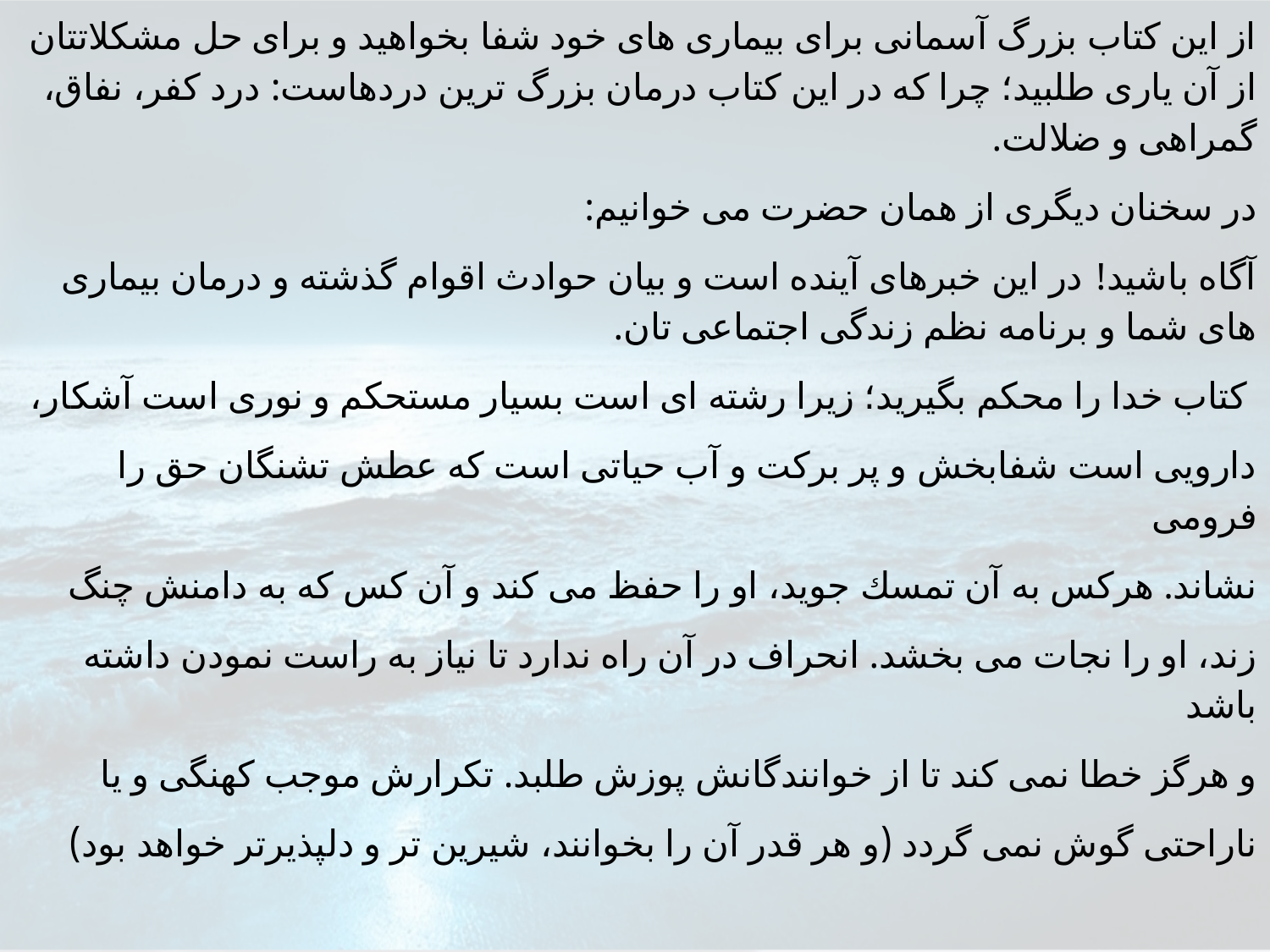

از اين كتاب بزرگ آسمانى براى بيمارى هاى خود شفا بخواهيد و براى حل مشكلاتتان از آن يارى طلبيد؛ چرا كه در اين كتاب درمان بزرگ ترين دردهاست: درد كفر، نفاق، گمراهى و ضلالت.
در سخنان ديگرى از همان حضرت مى خوانيم:
آگاه باشيد! در اين خبرهاى آينده است و بيان حوادث اقوام گذشته و درمان بيمارى هاى شما و برنامه نظم زندگى اجتماعى تان.
 كتاب خدا را محكم بگيريد؛ زيرا رشته اى است بسيار مستحكم و نورى است آشكار،
دارويى است شفابخش و پر بركت و آب حياتى است كه عطش تشنگان حق را فرومى
نشاند. هركس به آن تمسك جويد، او را حفظ مى كند و آن كس كه به دامنش چنگ
زند، او را نجات مى بخشد. انحراف در آن راه ندارد تا نياز به راست نمودن داشته باشد
و هرگز خطا نمى كند تا از خوانندگانش پوزش طلبد. تكرارش موجب كهنگى و يا
ناراحتى گوش نمى گردد (و هر قدر آن را بخوانند، شيرين تر و دلپذيرتر خواهد بود)